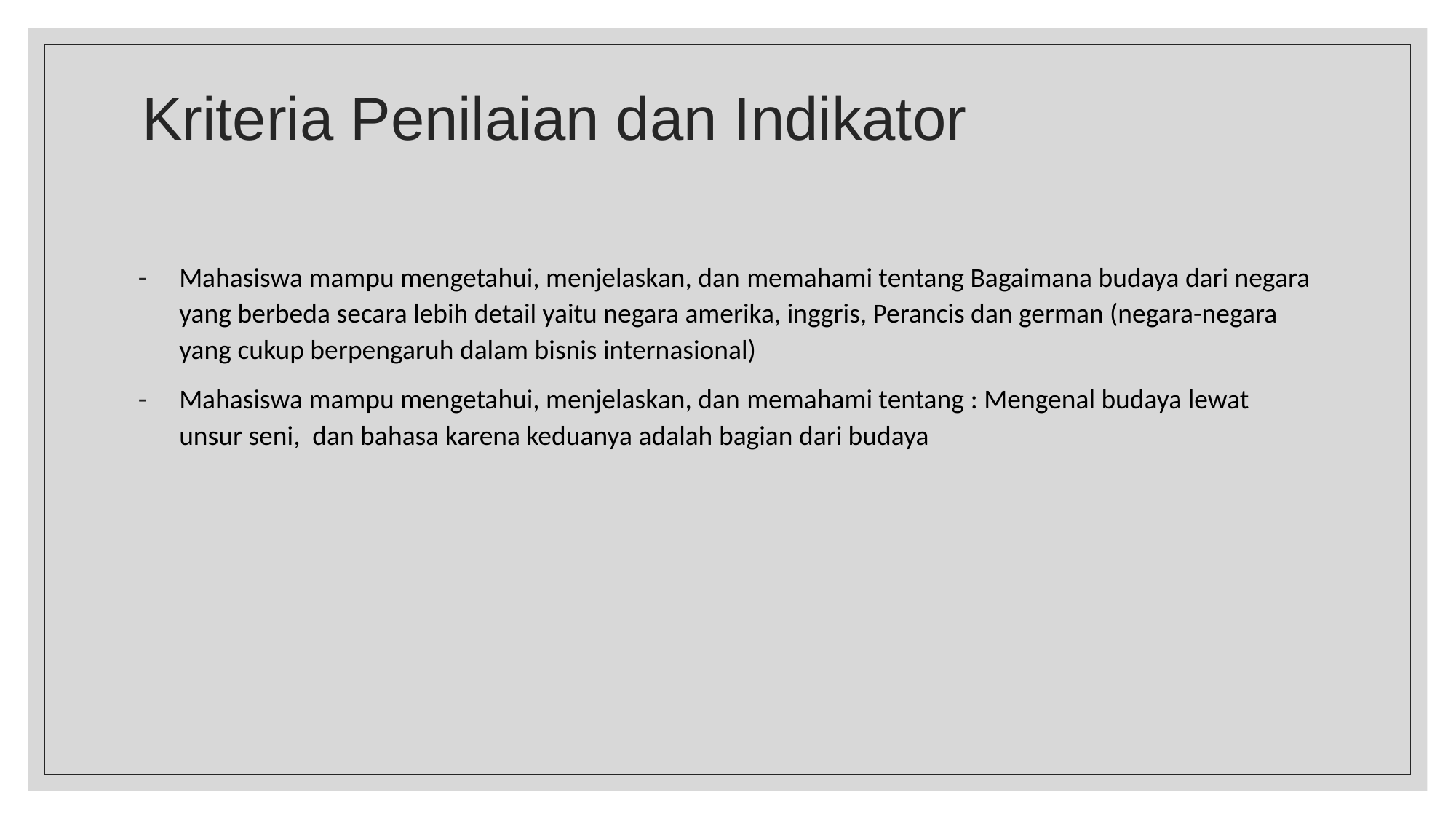

# Kriteria Penilaian dan Indikator
Mahasiswa mampu mengetahui, menjelaskan, dan memahami tentang Bagaimana budaya dari negara yang berbeda secara lebih detail yaitu negara amerika, inggris, Perancis dan german (negara-negara yang cukup berpengaruh dalam bisnis internasional)
Mahasiswa mampu mengetahui, menjelaskan, dan memahami tentang : Mengenal budaya lewat unsur seni,  dan bahasa karena keduanya adalah bagian dari budaya